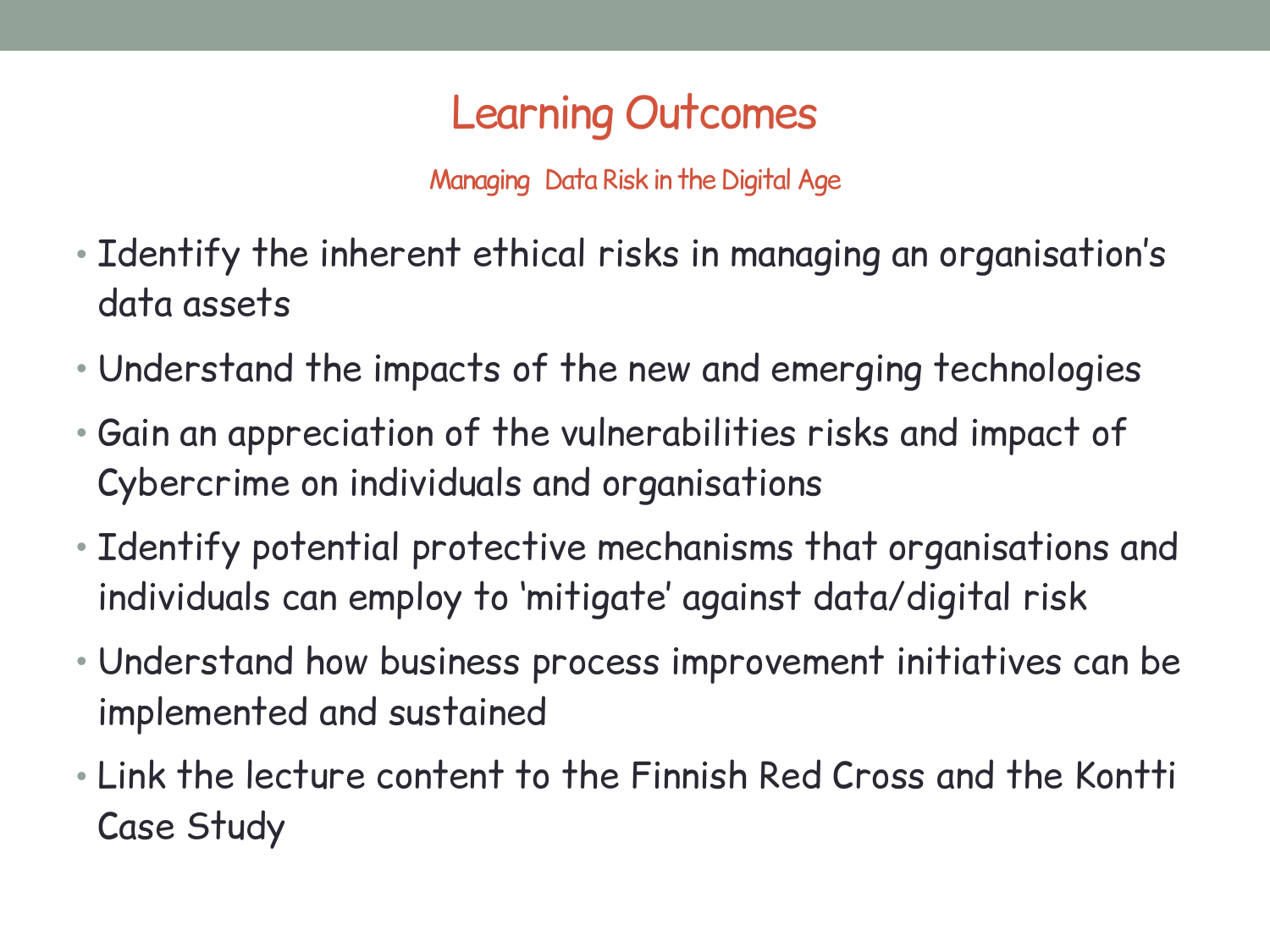

# Learning Outcomes Managing Data Risk in the Digital Age
Identify the inherent ethical risks in managing an organisation’s data assets

Understand the impacts of the new and emerging technologies

Gain an appreciation of the vulnerabilities risks and impact of Cybercrime on individuals and organisations

Identify potential protective mechanisms that organisations and individuals can employ to ‘mitigate’ against data/digital risk

Understand how business process improvement initiatives can be implemented and sustained

Link the lecture content to the Finnish Red Cross and the Kontti Case Study